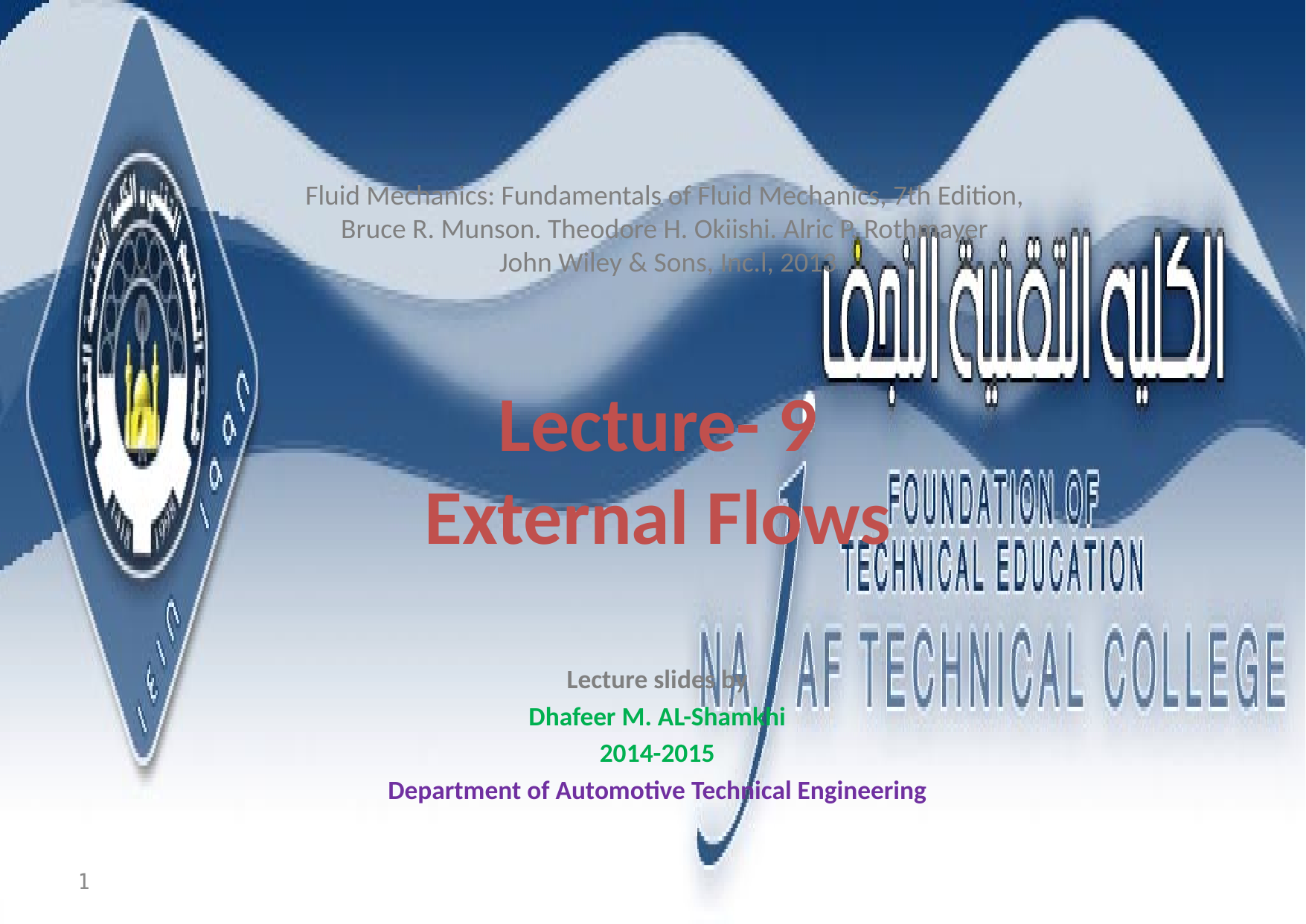

Fluid Mechanics: Fundamentals of Fluid Mechanics, 7th Edition,
Bruce R. Munson. Theodore H. Okiishi. Alric P. Rothmayer
John Wiley & Sons, Inc.l, 2013
# Lecture- 9 External Flows
Lecture slides by
Dhafeer M. AL-Shamkhi
2014-2015
Department of Automotive Technical Engineering
1